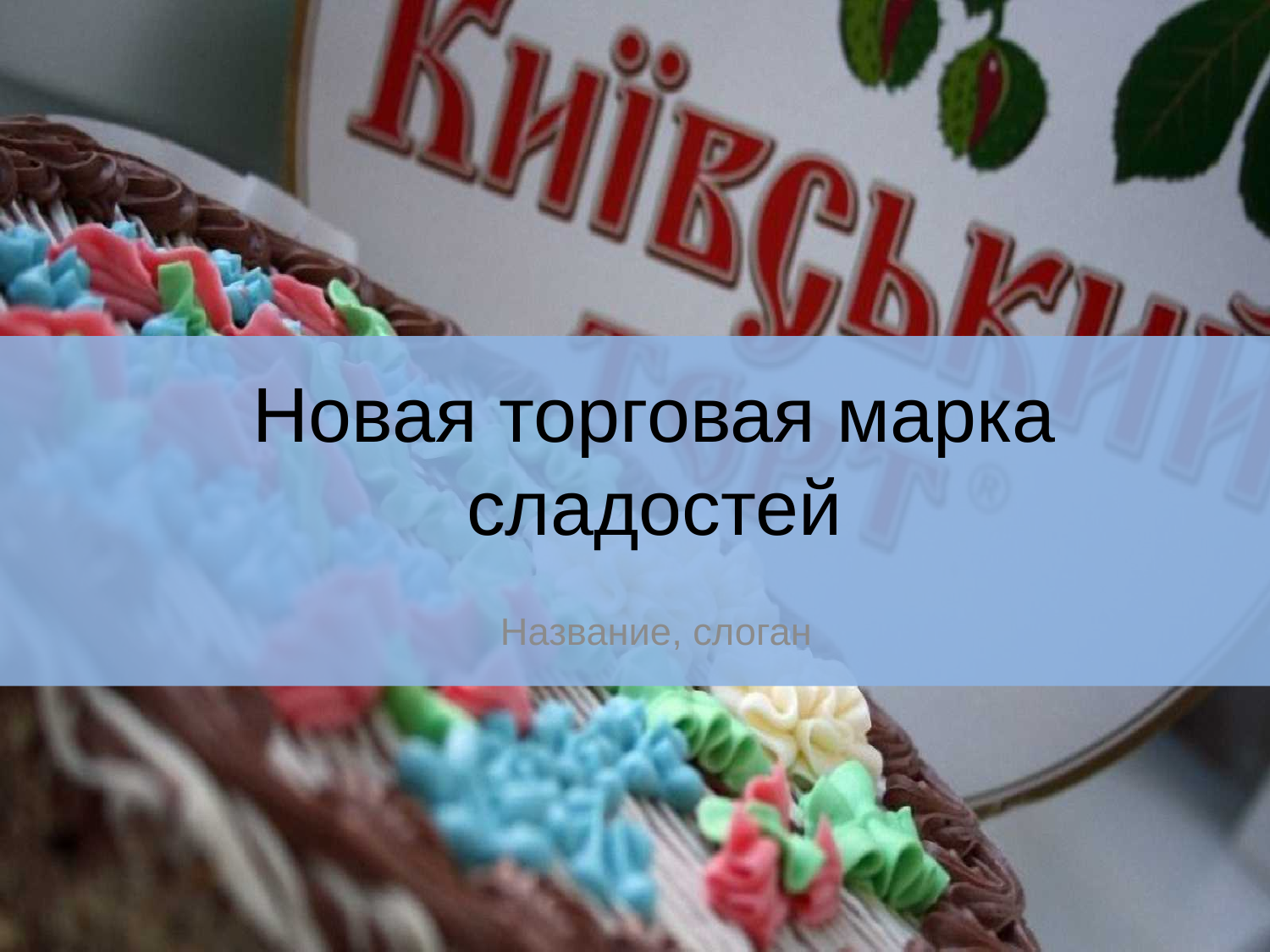

# Новая торговая марка сладостей

    Название, слоган